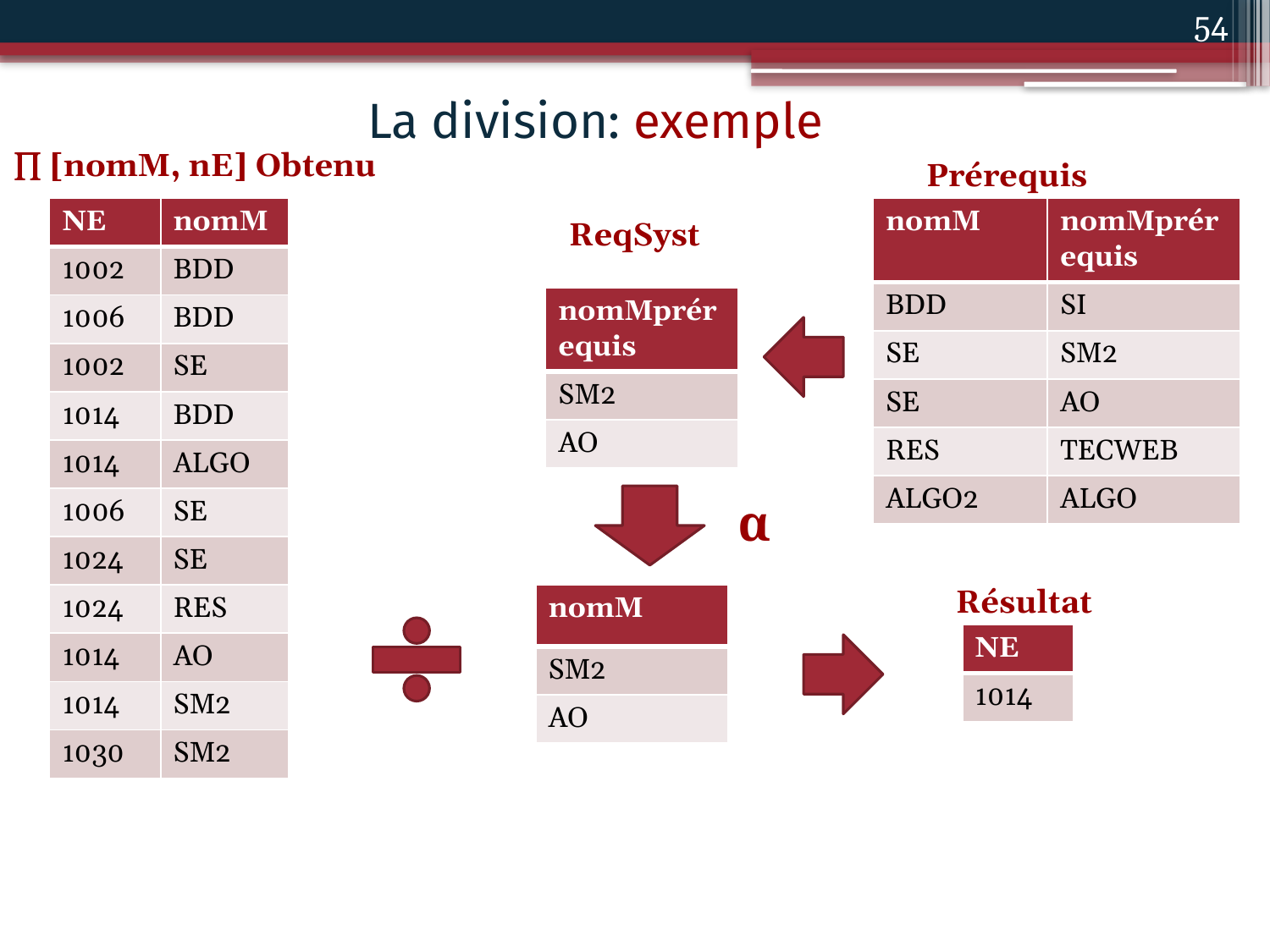

54
# La division: exemple
∏ [nomM, nE] Obtenu
Prérequis
| NE | nomM |
| --- | --- |
| 1002 | BDD |
| 1006 | BDD |
| 1002 | SE |
| 1014 | BDD |
| 1014 | ALGO |
| 1006 | SE |
| 1024 | SE |
| 1024 | RES |
| 1014 | AO |
| 1014 | SM2 |
| 1030 | SM2 |
| nomM | nomMprérequis |
| --- | --- |
| BDD | SI |
| SE | SM2 |
| SE | AO |
| RES | TECWEB |
| ALGO2 | ALGO |
ReqSyst

| nomMprérequis |
| --- |
| SM2 |
| AO |

α
Résultat
| nomM |
| --- |
| SM2 |
| AO |

| NE |
| --- |
| 1014 |